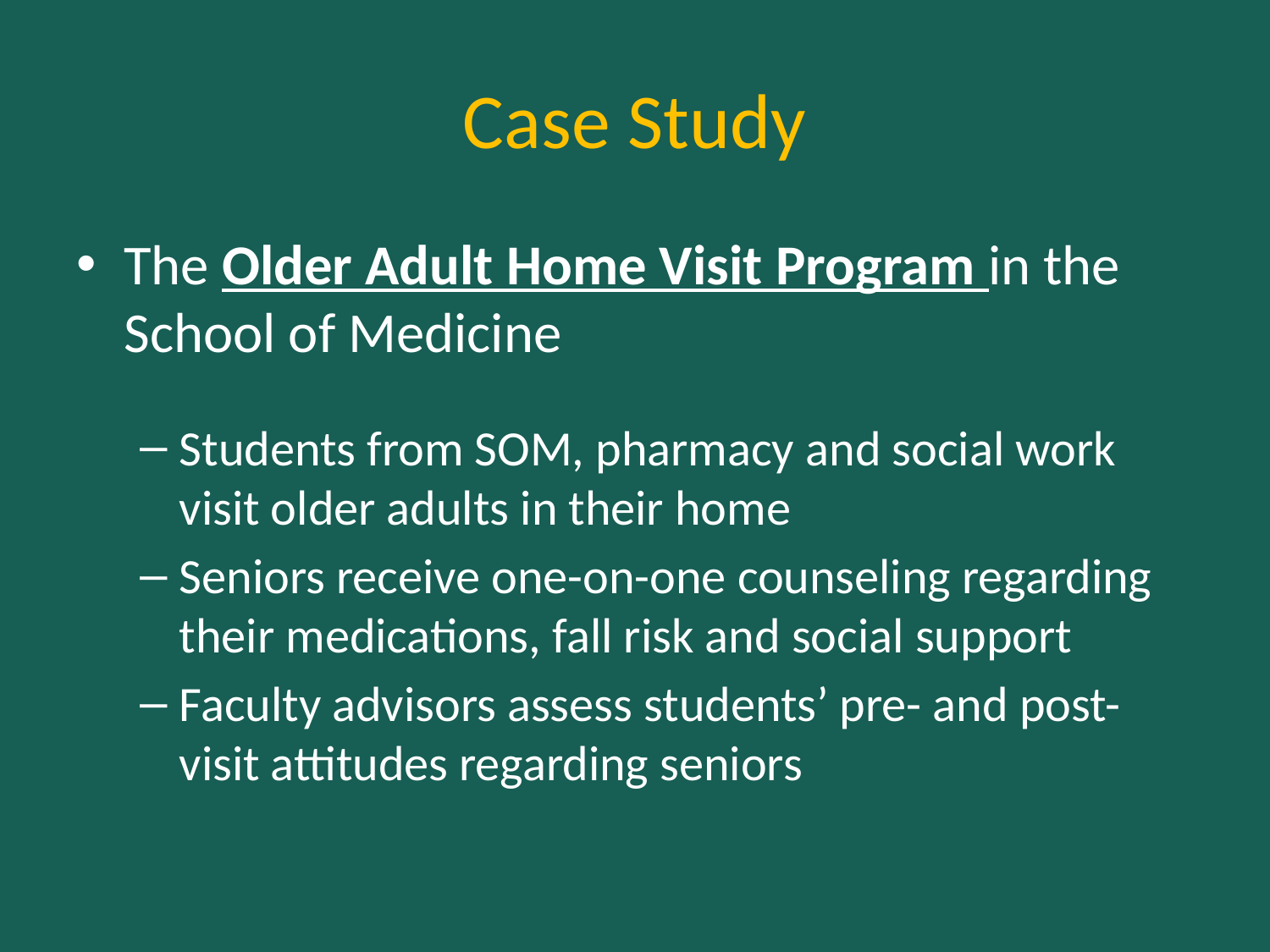

# Case Study
The Older Adult Home Visit Program in the School of Medicine
Students from SOM, pharmacy and social work visit older adults in their home
Seniors receive one-on-one counseling regarding their medications, fall risk and social support
Faculty advisors assess students’ pre- and post-visit attitudes regarding seniors